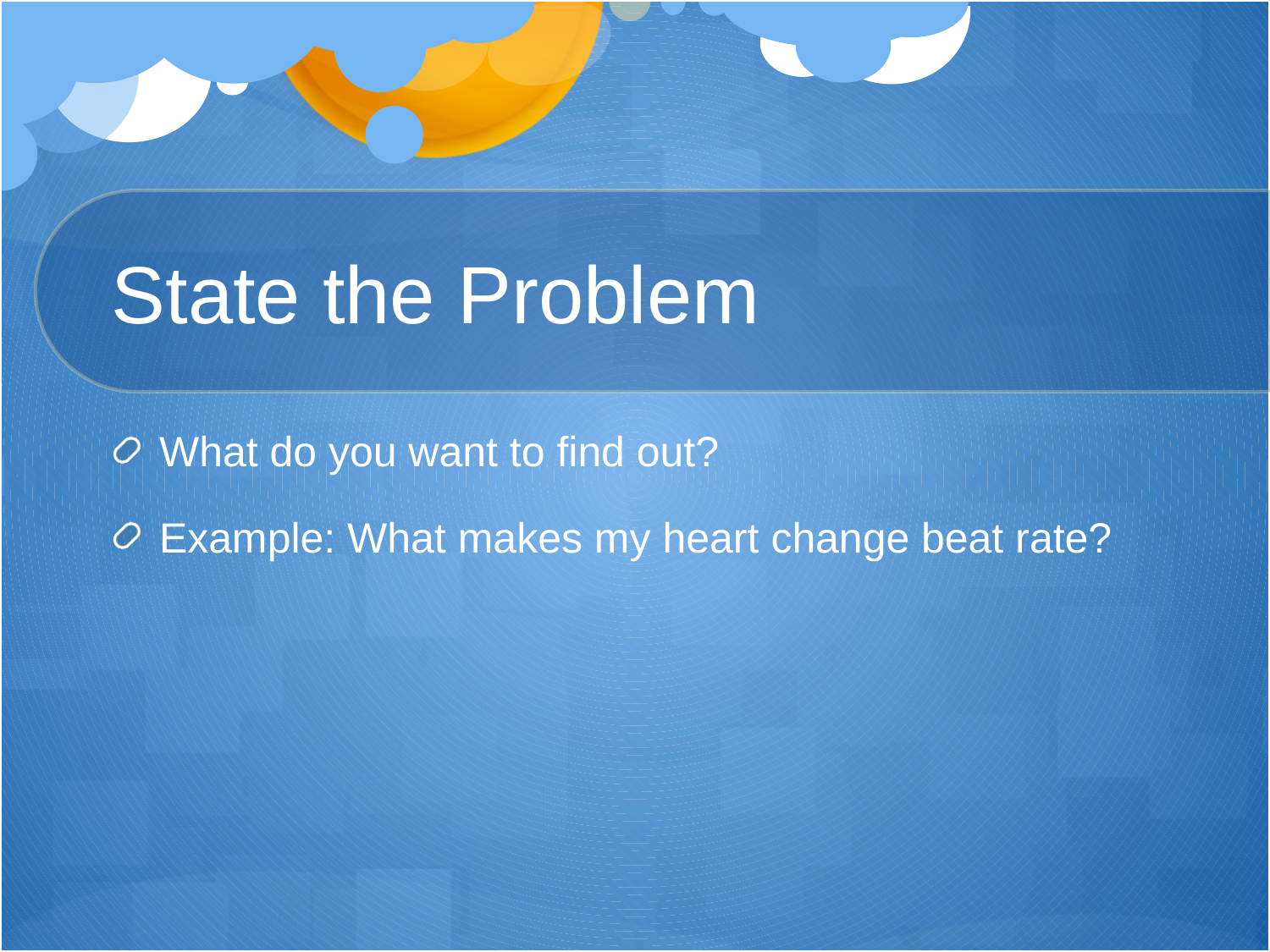

# State the Problem
What do you want to find out?
Example: What makes my heart change beat rate?